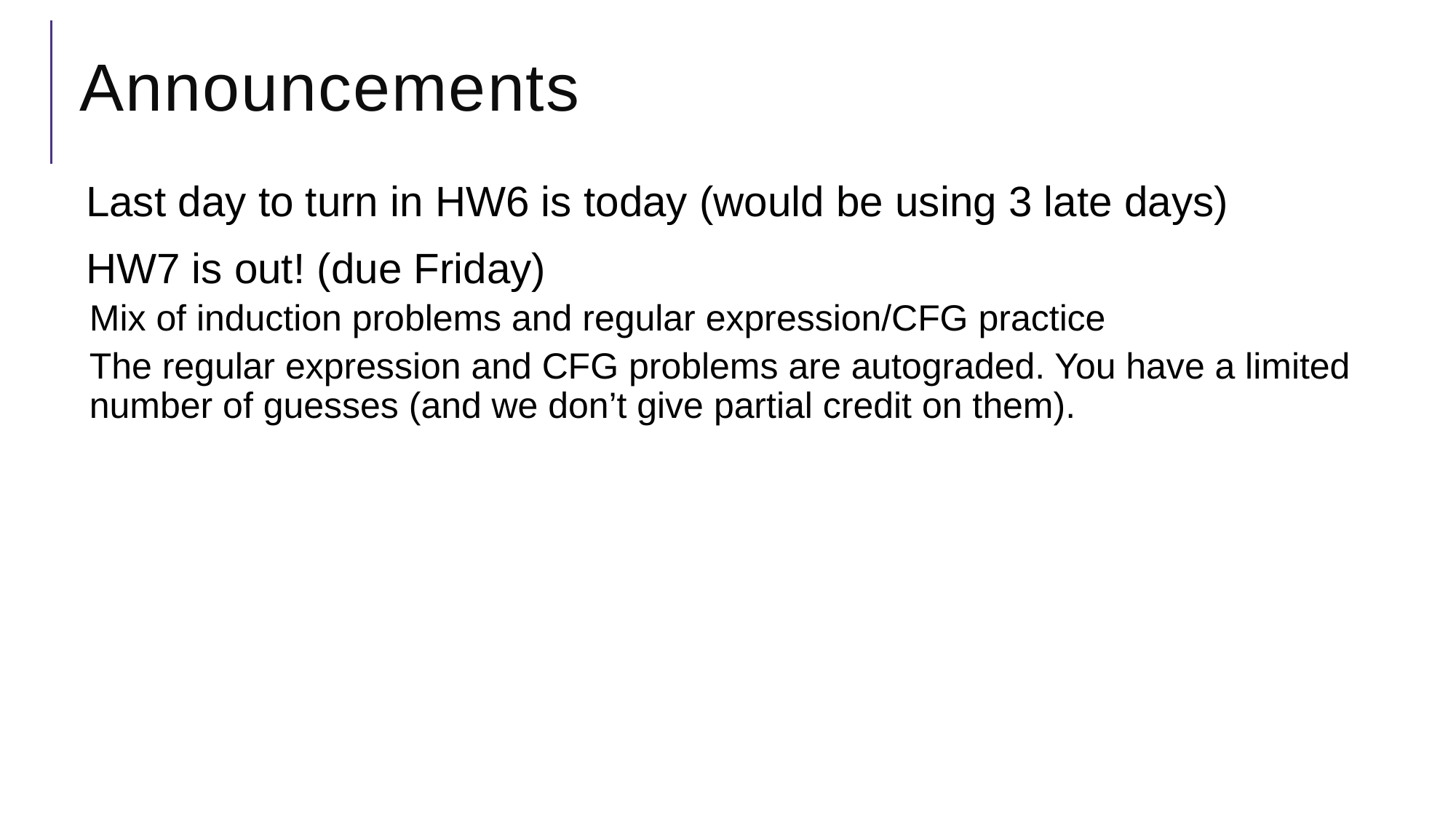

# Announcements
Last day to turn in HW6 is today (would be using 3 late days)
HW7 is out! (due Friday)
Mix of induction problems and regular expression/CFG practice
The regular expression and CFG problems are autograded. You have a limited number of guesses (and we don’t give partial credit on them).